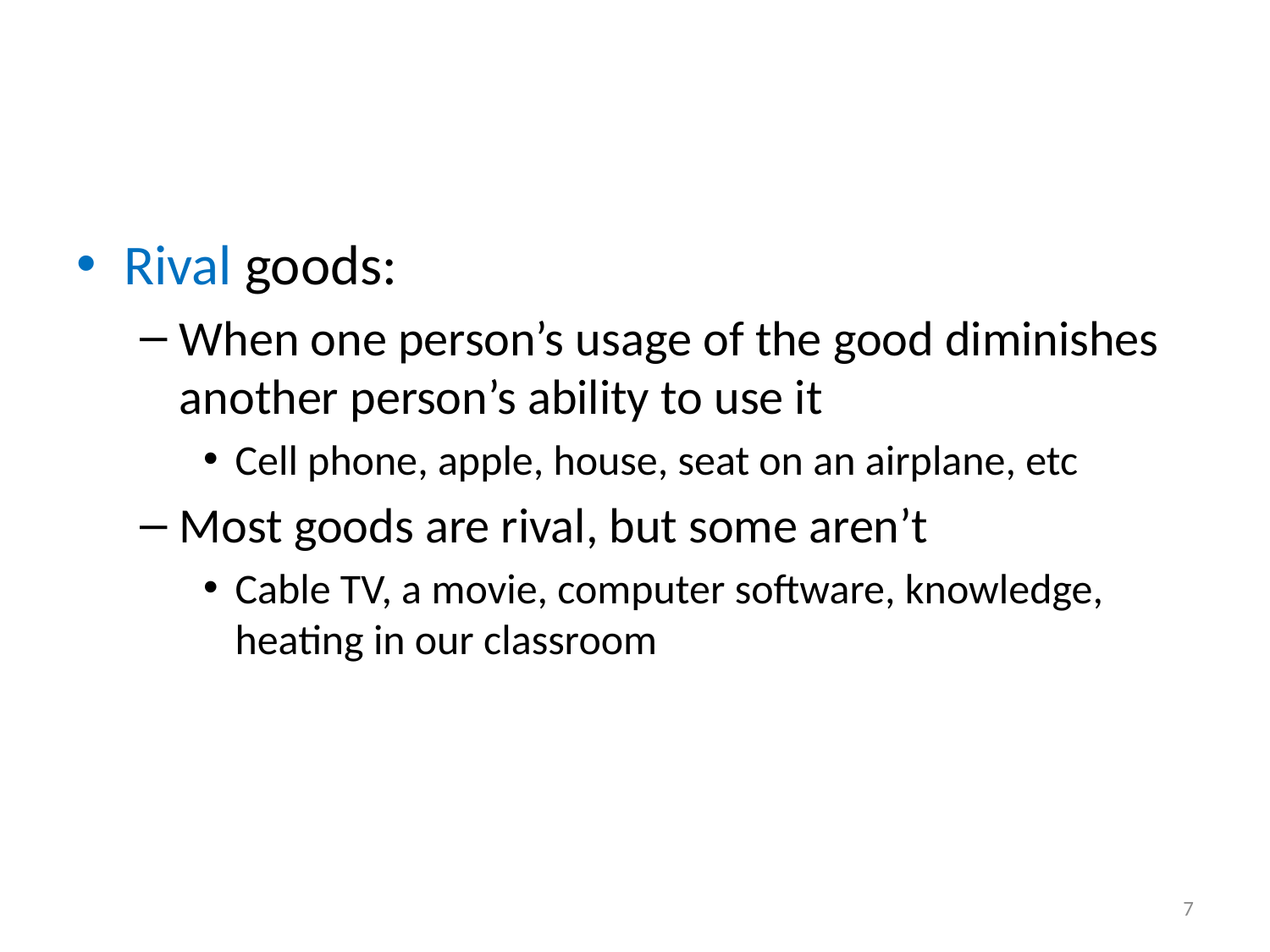

#
Rival goods:
When one person’s usage of the good diminishes another person’s ability to use it
Cell phone, apple, house, seat on an airplane, etc
Most goods are rival, but some aren’t
Cable TV, a movie, computer software, knowledge, heating in our classroom
7